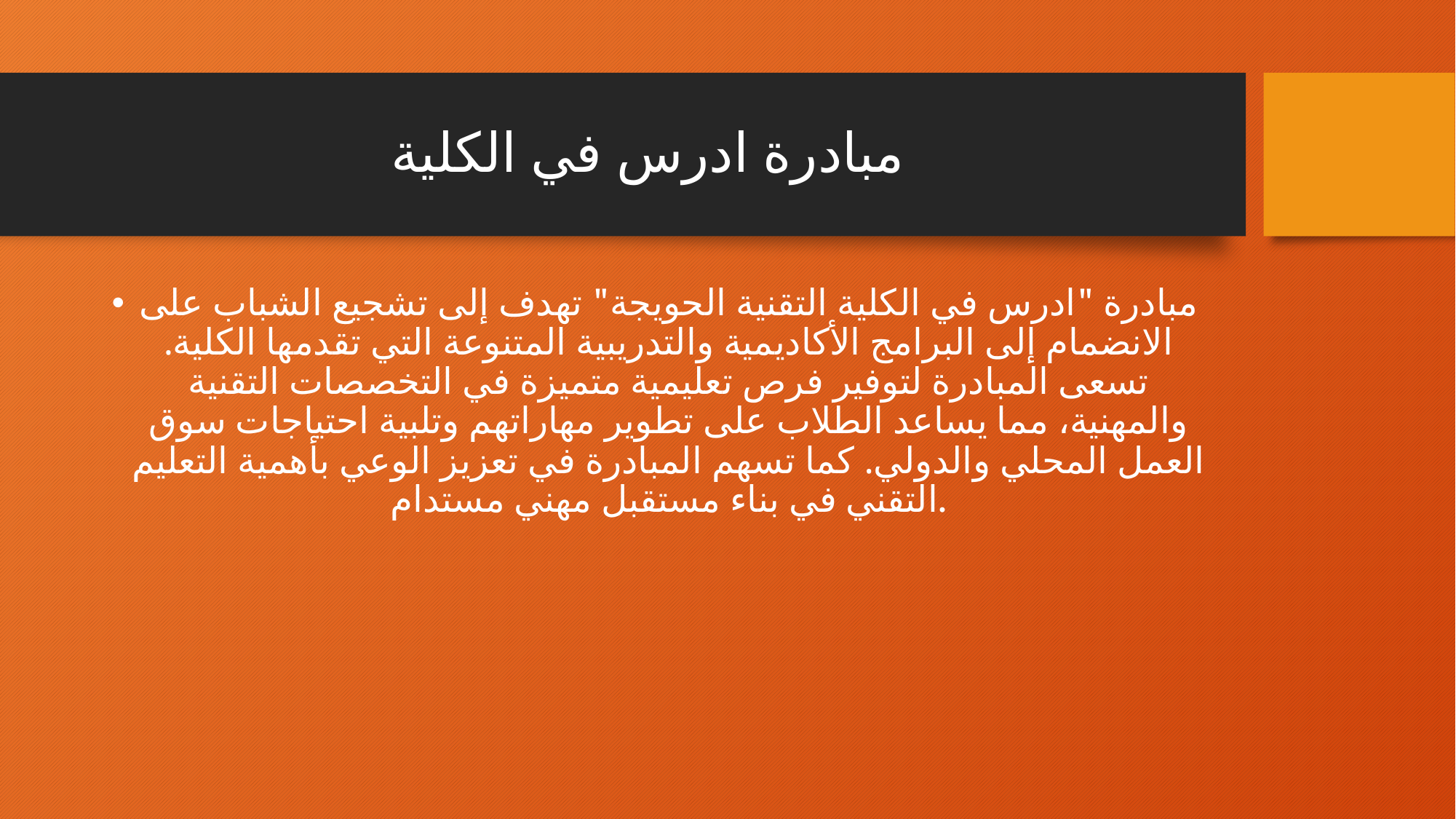

# مبادرة ادرس في الكلية
مبادرة "ادرس في الكلية التقنية الحويجة" تهدف إلى تشجيع الشباب على الانضمام إلى البرامج الأكاديمية والتدريبية المتنوعة التي تقدمها الكلية. تسعى المبادرة لتوفير فرص تعليمية متميزة في التخصصات التقنية والمهنية، مما يساعد الطلاب على تطوير مهاراتهم وتلبية احتياجات سوق العمل المحلي والدولي. كما تسهم المبادرة في تعزيز الوعي بأهمية التعليم التقني في بناء مستقبل مهني مستدام.